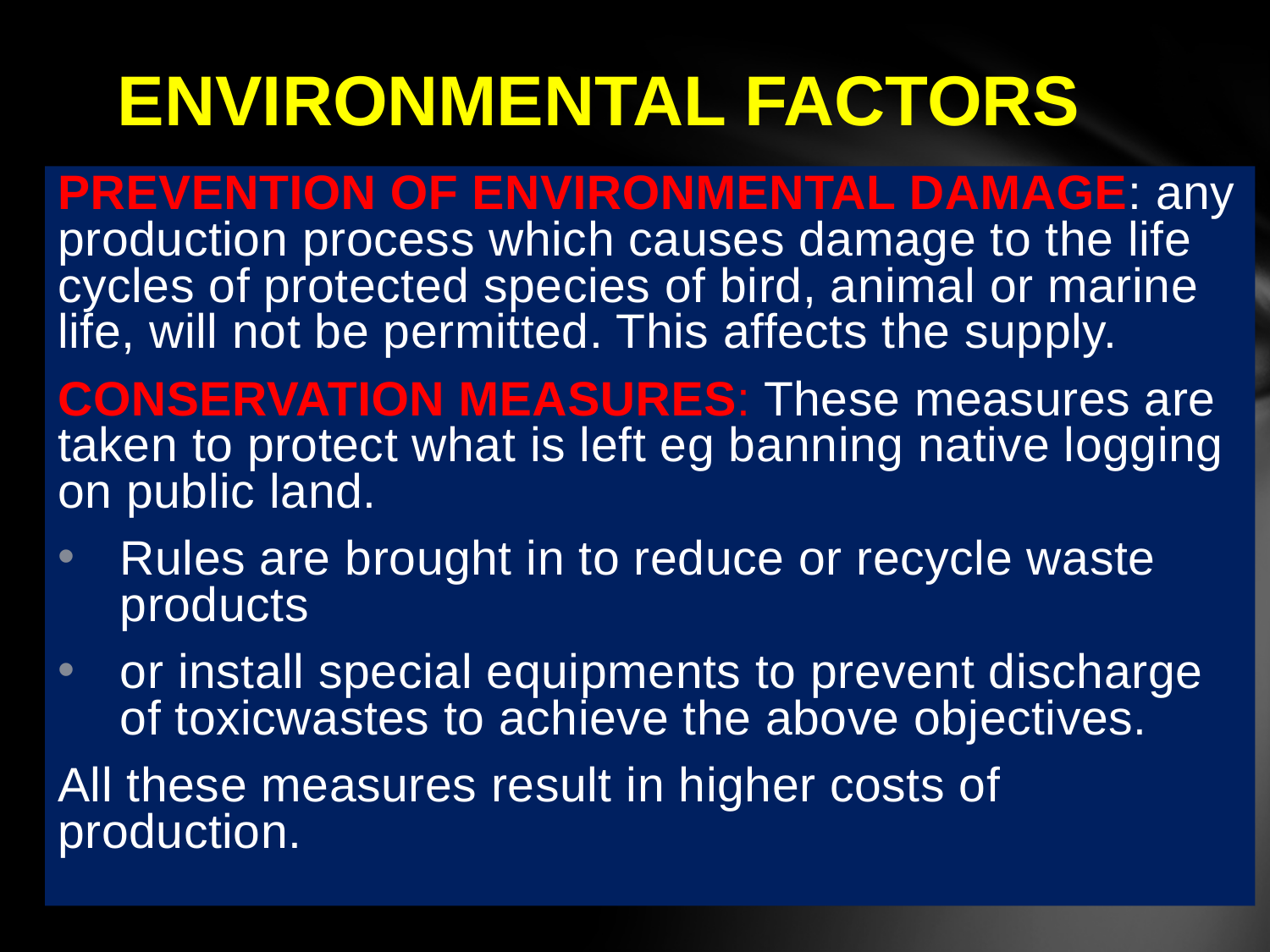

# ENVIRONMENTAL FACTORS
PREVENTION OF ENVIRONMENTAL DAMAGE: any production process which causes damage to the life cycles of protected species of bird, animal or marine life, will not be permitted. This affects the supply.
CONSERVATION MEASURES: These measures are taken to protect what is left eg banning native logging on public land.
Rules are brought in to reduce or recycle waste products
or install special equipments to prevent discharge of toxicwastes to achieve the above objectives.
All these measures result in higher costs of production.